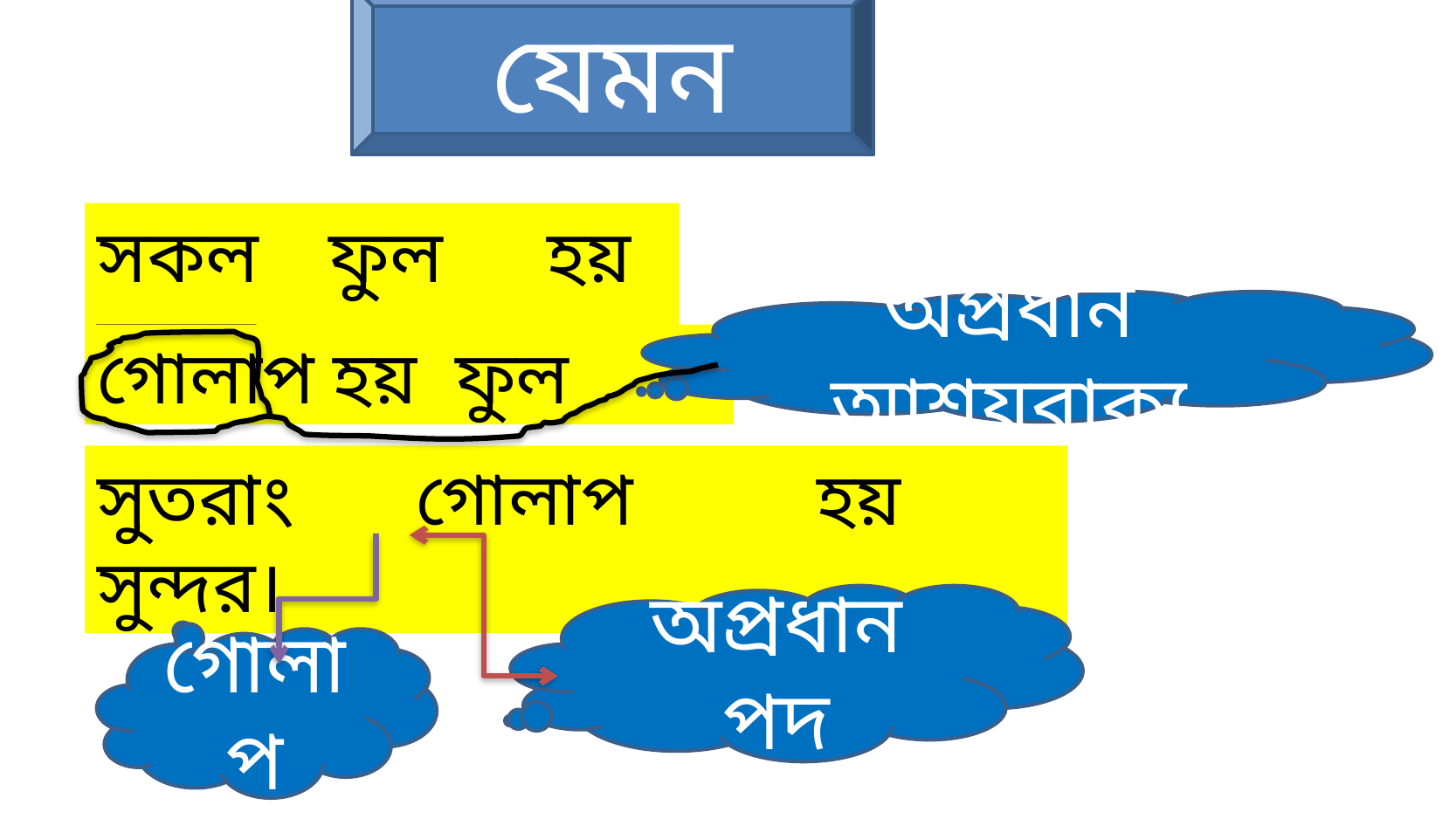

যেমন
সকল  ফুল   হয়  সুন্দর
অপ্রধান আশ্রয়বাক্য
গোলাপ হয়  ফুল

সুতরাং    গোলাপ      হয়      সুন্দর।
অপ্রধান পদ
গোলাপ